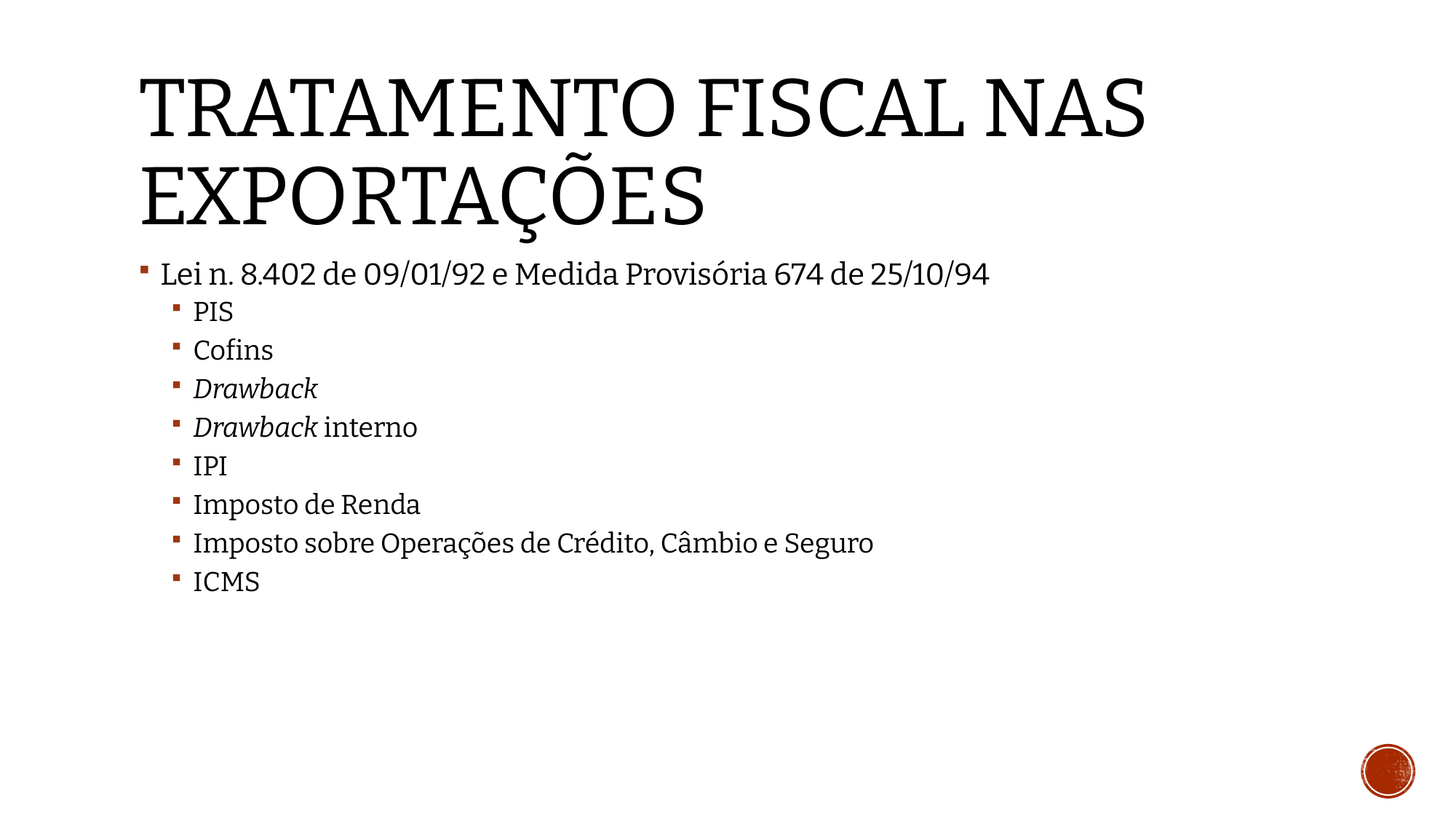

# Tratamento fiscal nas exportações
Lei n. 8.402 de 09/01/92 e Medida Provisória 674 de 25/10/94
PIS
Cofins
Drawback
Drawback interno
IPI
Imposto de Renda
Imposto sobre Operações de Crédito, Câmbio e Seguro
ICMS